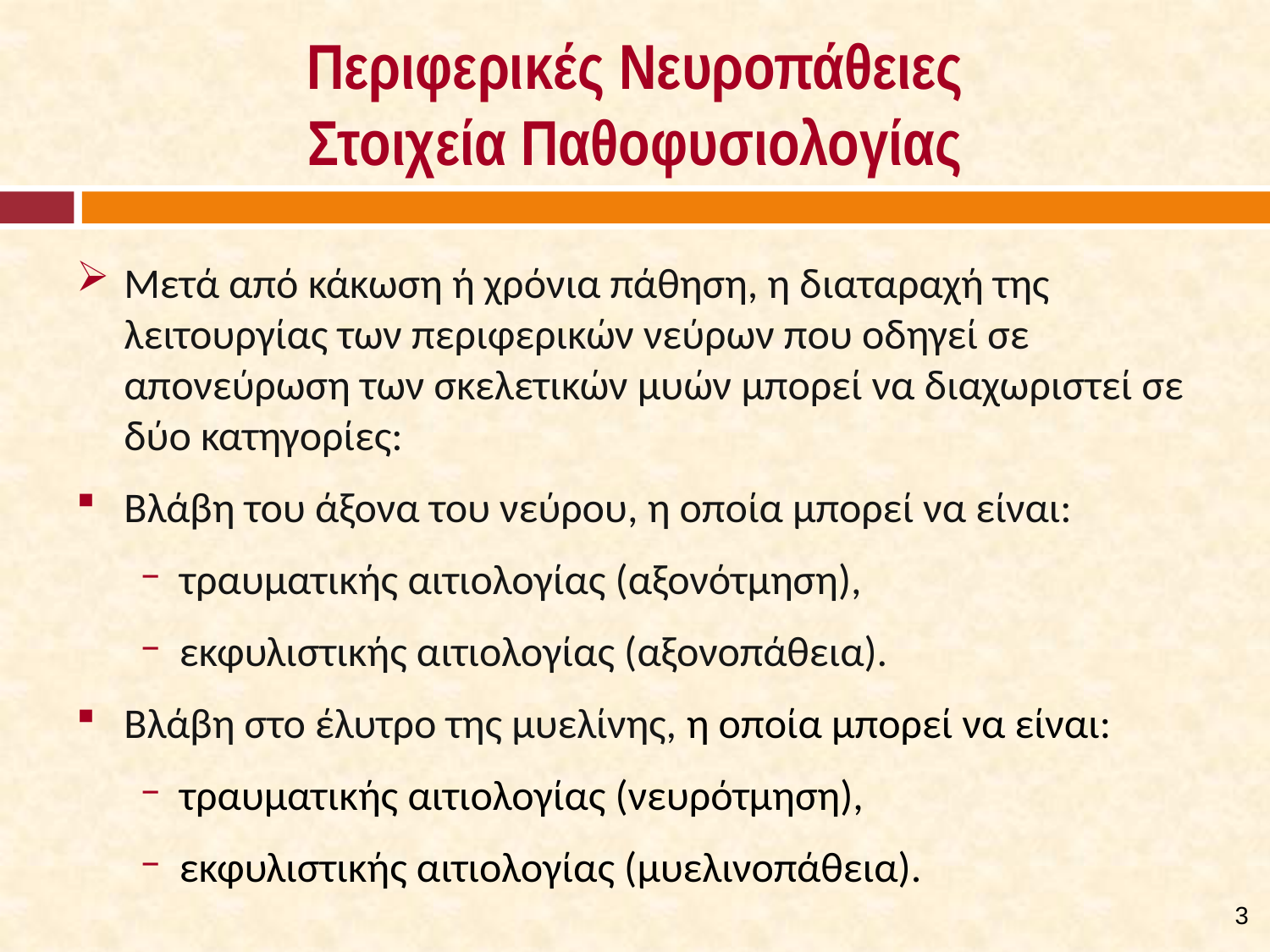

# Περιφερικές Νευροπάθειες Στοιχεία Παθοφυσιολογίας
Μετά από κάκωση ή χρόνια πάθηση, η διαταραχή της λειτουργίας των περιφερικών νεύρων που οδηγεί σε απονεύρωση των σκελετικών μυών μπορεί να διαχωριστεί σε δύο κατηγορίες:
Βλάβη του άξονα του νεύρου, η οποία μπορεί να είναι:
τραυματικής αιτιολογίας (αξονότμηση),
εκφυλιστικής αιτιολογίας (αξονοπάθεια).
Βλάβη στο έλυτρο της μυελίνης, η οποία μπορεί να είναι:
τραυματικής αιτιολογίας (νευρότμηση),
εκφυλιστικής αιτιολογίας (μυελινοπάθεια).
3